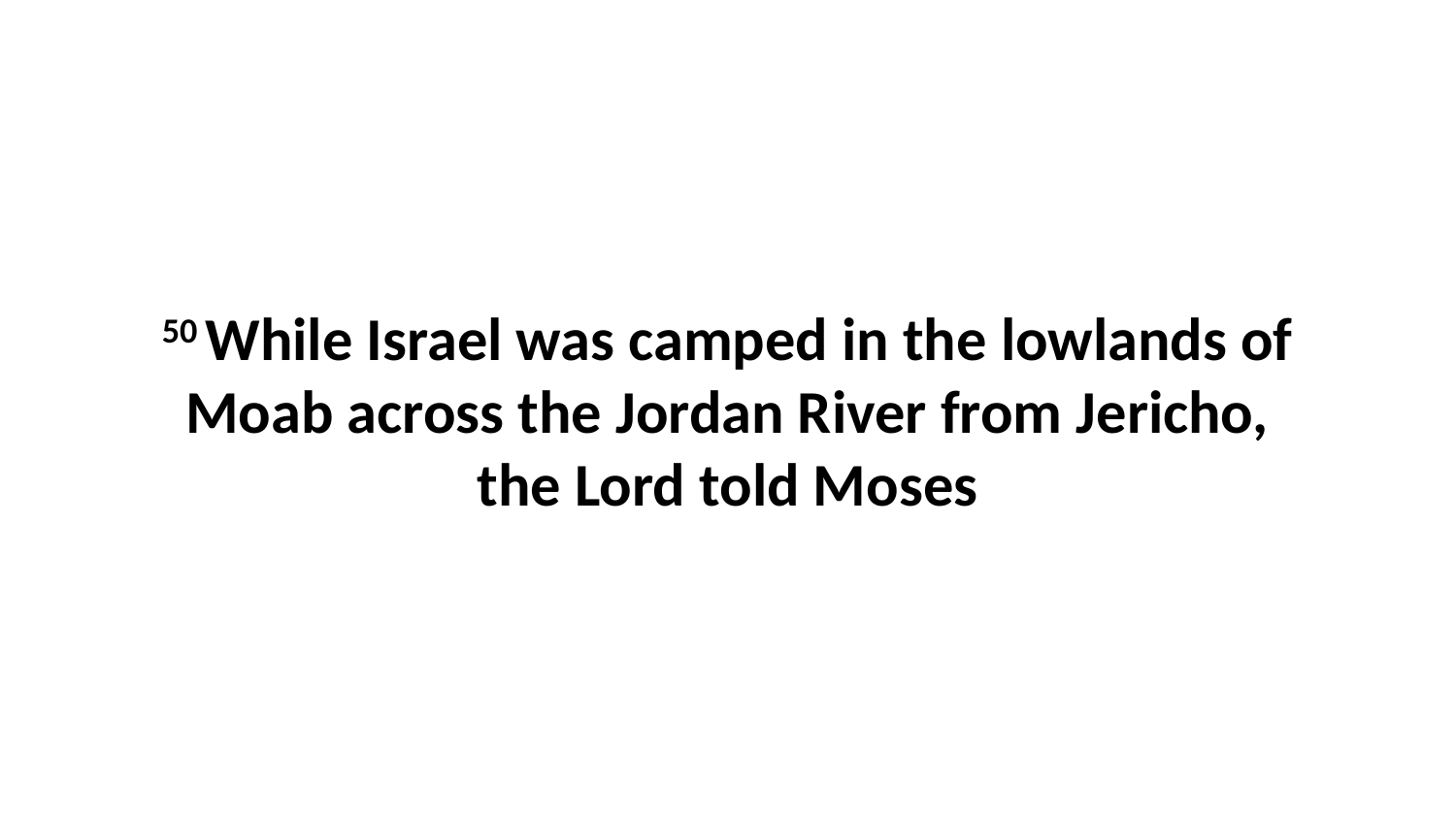

50 While Israel was camped in the lowlands of Moab across the Jordan River from Jericho, the Lord told Moses